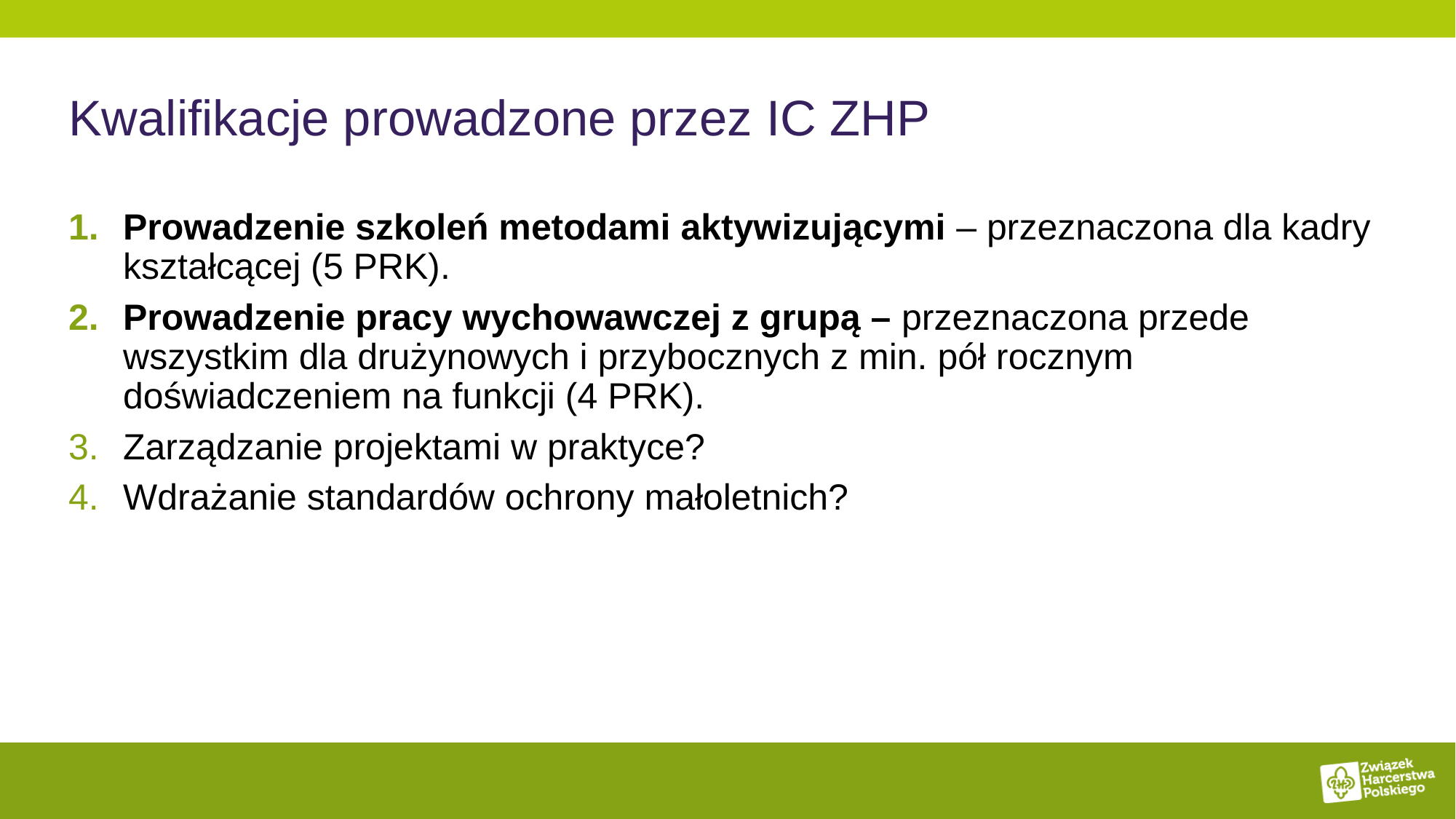

# Kwalifikacje prowadzone przez IC ZHP
Prowadzenie szkoleń metodami aktywizującymi – przeznaczona dla kadry kształcącej (5 PRK).
Prowadzenie pracy wychowawczej z grupą – przeznaczona przede wszystkim dla drużynowych i przybocznych z min. pół rocznym doświadczeniem na funkcji (4 PRK).
Zarządzanie projektami w praktyce?
Wdrażanie standardów ochrony małoletnich?